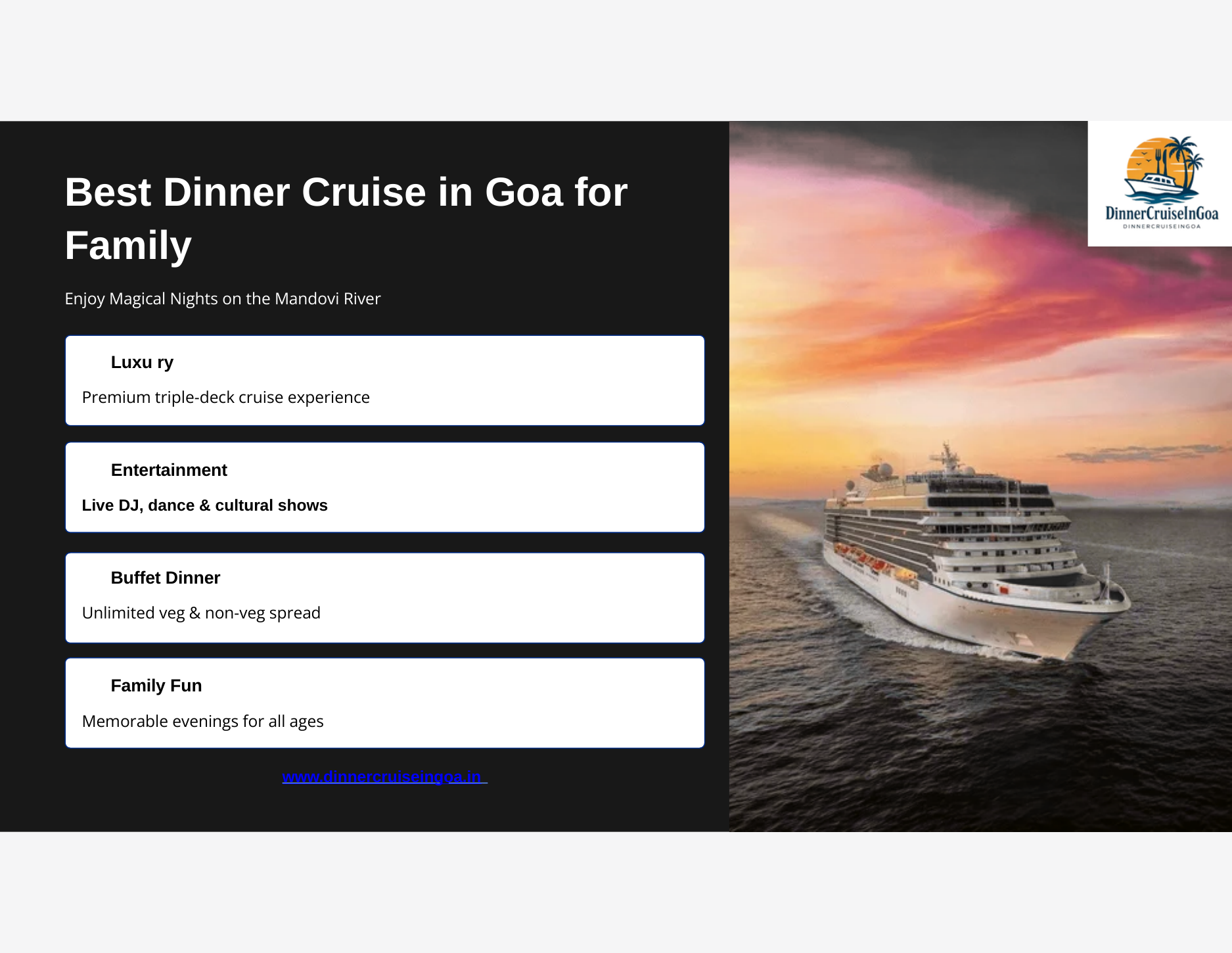

Best Dinner Cruise in Goa for Family
Enjoy Magical Nights on the Mandovi River

Luxu ry
Premium triple-deck cruise experience

Entertainment
Live DJ, dance & cultural shows

Buffet Dinner
Unlimited veg & non-veg spread

Family Fun
Memorable evenings for all ages
www.dinnercruiseingoa.in